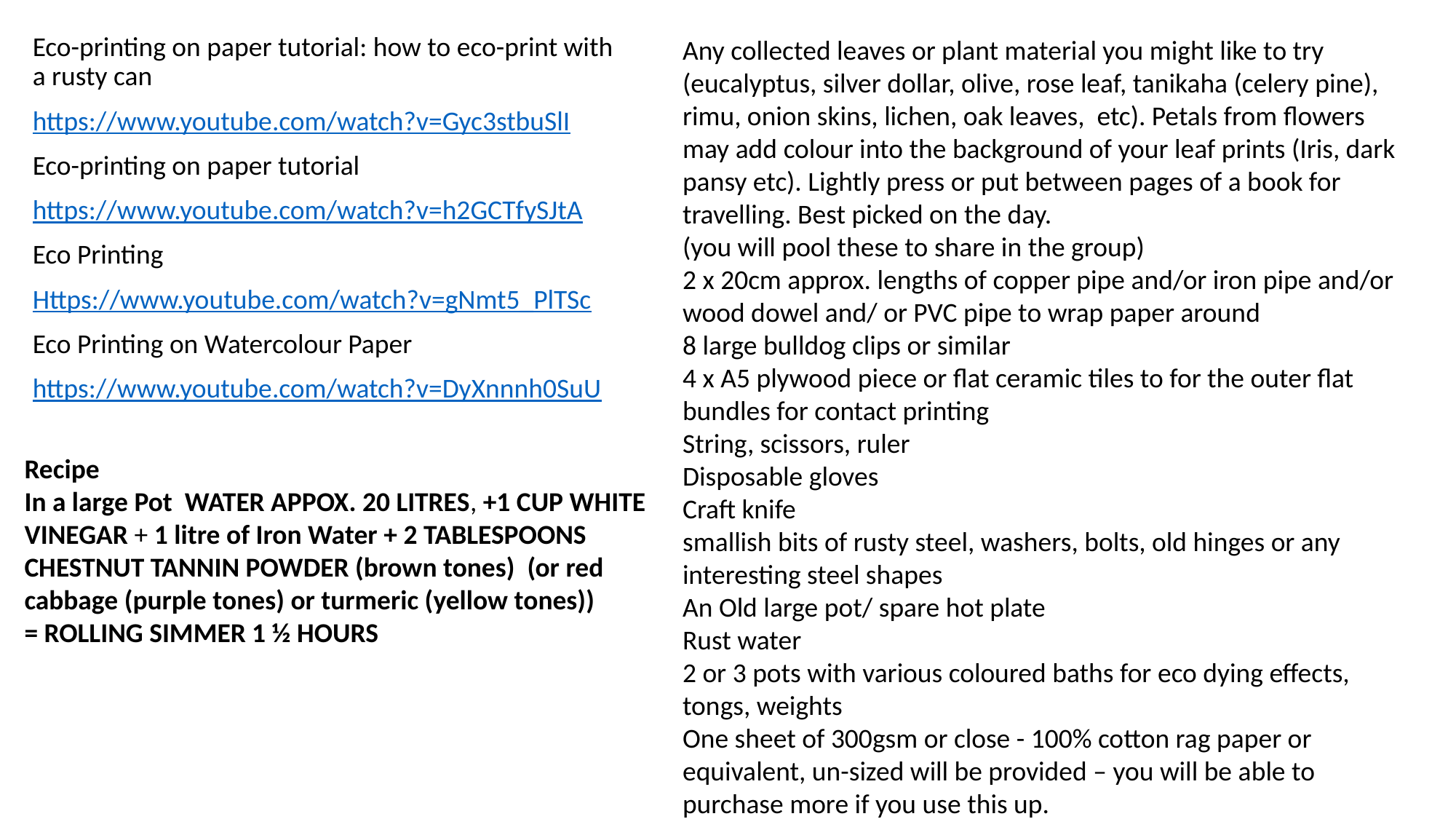

Eco-printing on paper tutorial: how to eco-print with a rusty can
https://www.youtube.com/watch?v=Gyc3stbuSlI
Eco-printing on paper tutorial
https://www.youtube.com/watch?v=h2GCTfySJtA
Eco Printing
Https://www.youtube.com/watch?v=gNmt5_PlTSc
Eco Printing on Watercolour Paper
https://www.youtube.com/watch?v=DyXnnnh0SuU

Any collected leaves or plant material you might like to try (eucalyptus, silver dollar, olive, rose leaf, tanikaha (celery pine), rimu, onion skins, lichen, oak leaves,  etc). Petals from flowers may add colour into the background of your leaf prints (Iris, dark pansy etc). Lightly press or put between pages of a book for travelling. Best picked on the day.
(you will pool these to share in the group)
2 x 20cm approx. lengths of copper pipe and/or iron pipe and/or wood dowel and/ or PVC pipe to wrap paper around
8 large bulldog clips or similar
4 x A5 plywood piece or flat ceramic tiles to for the outer flat bundles for contact printing
String, scissors, ruler
Disposable gloves
Craft knife
smallish bits of rusty steel, washers, bolts, old hinges or any interesting steel shapes
An Old large pot/ spare hot plate
Rust water
2 or 3 pots with various coloured baths for eco dying effects, tongs, weights
One sheet of 300gsm or close - 100% cotton rag paper or equivalent, un-sized will be provided – you will be able to purchase more if you use this up.

Recipe
In a large Pot  WATER APPOX. 20 LITRES, +1 CUP WHITE VINEGAR + 1 litre of Iron Water + 2 TABLESPOONS CHESTNUT TANNIN POWDER (brown tones)  (or red cabbage (purple tones) or turmeric (yellow tones))
= ROLLING SIMMER 1 ½ HOURS